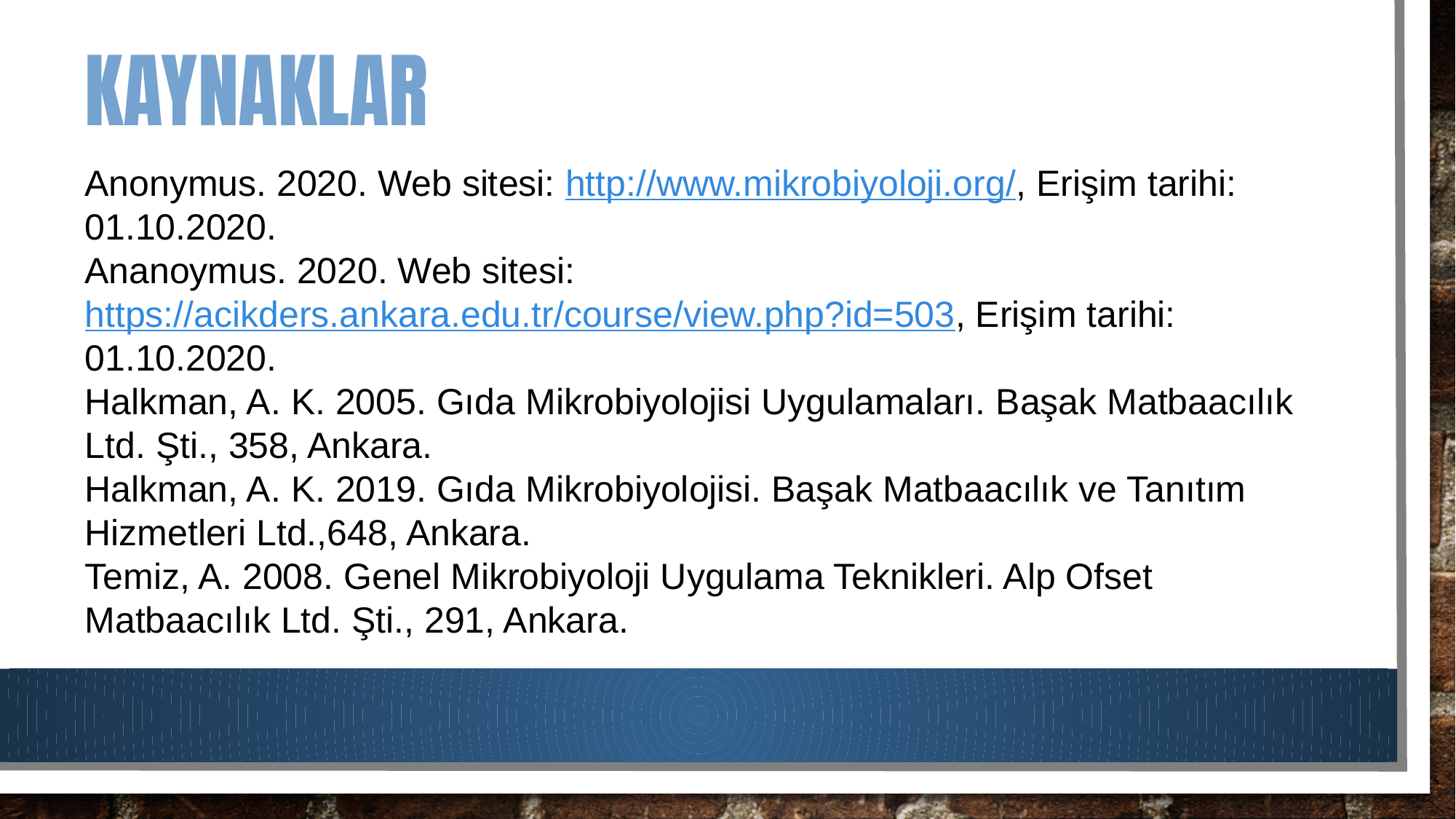

# KAYNAKLAR
Anonymus. 2020. Web sitesi: http://www.mikrobiyoloji.org/, Erişim tarihi: 01.10.2020.
Ananoymus. 2020. Web sitesi: https://acikders.ankara.edu.tr/course/view.php?id=503, Erişim tarihi: 01.10.2020.
Halkman, A. K. 2005. Gıda Mikrobiyolojisi Uygulamaları. Başak Matbaacılık Ltd. Şti., 358, Ankara.
Halkman, A. K. 2019. Gıda Mikrobiyolojisi. Başak Matbaacılık ve Tanıtım  Hizmetleri Ltd.,648, Ankara.
Temiz, A. 2008. Genel Mikrobiyoloji Uygulama Teknikleri. Alp Ofset Matbaacılık Ltd. Şti., 291, Ankara.